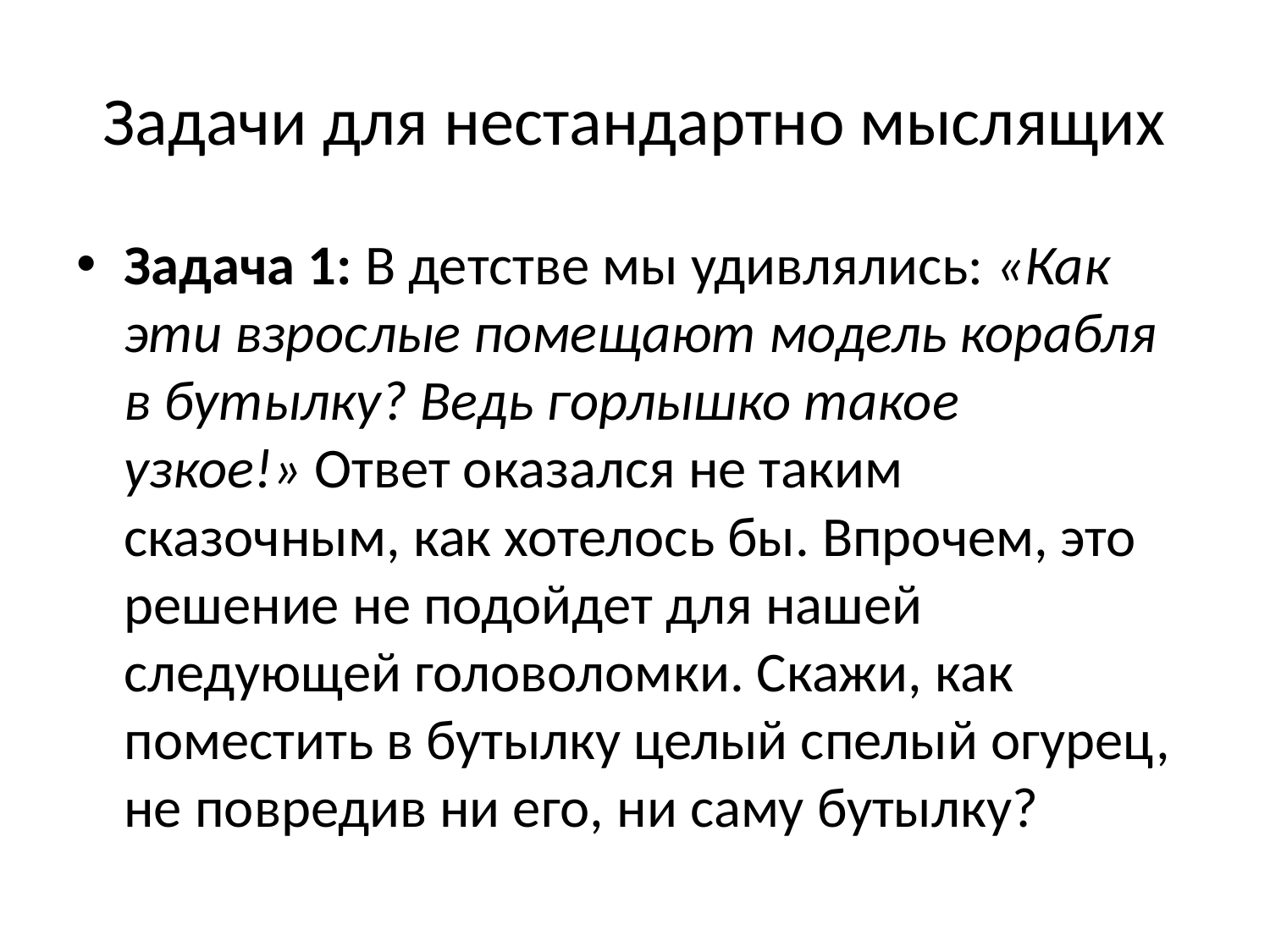

# Задачи для нестандартно мыслящих
Задача 1: В детстве мы удивлялись: «Как эти взрослые помещают модель корабля в бутылку? Ведь горлышко такое узкое!» Ответ оказался не таким сказочным, как хотелось бы. Впрочем, это решение не подойдет для нашей следующей головоломки. Скажи, как поместить в бутылку целый спелый огурец, не повредив ни его, ни саму бутылку?